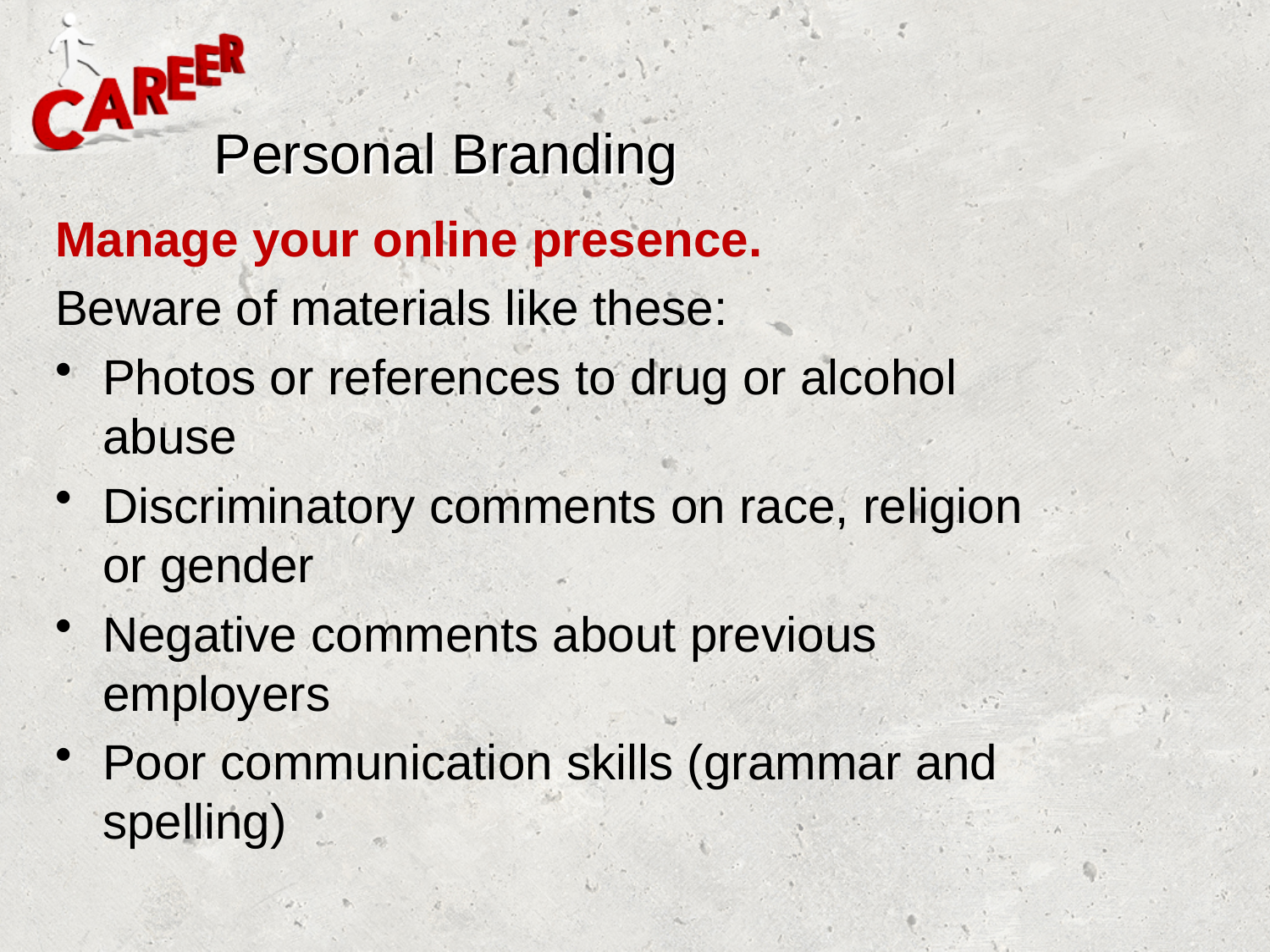

# Personal Branding
Manage your online presence.
Beware of materials like these:
Photos or references to drug or alcohol abuse
Discriminatory comments on race, religion or gender
Negative comments about previous employers
Poor communication skills (grammar and spelling)